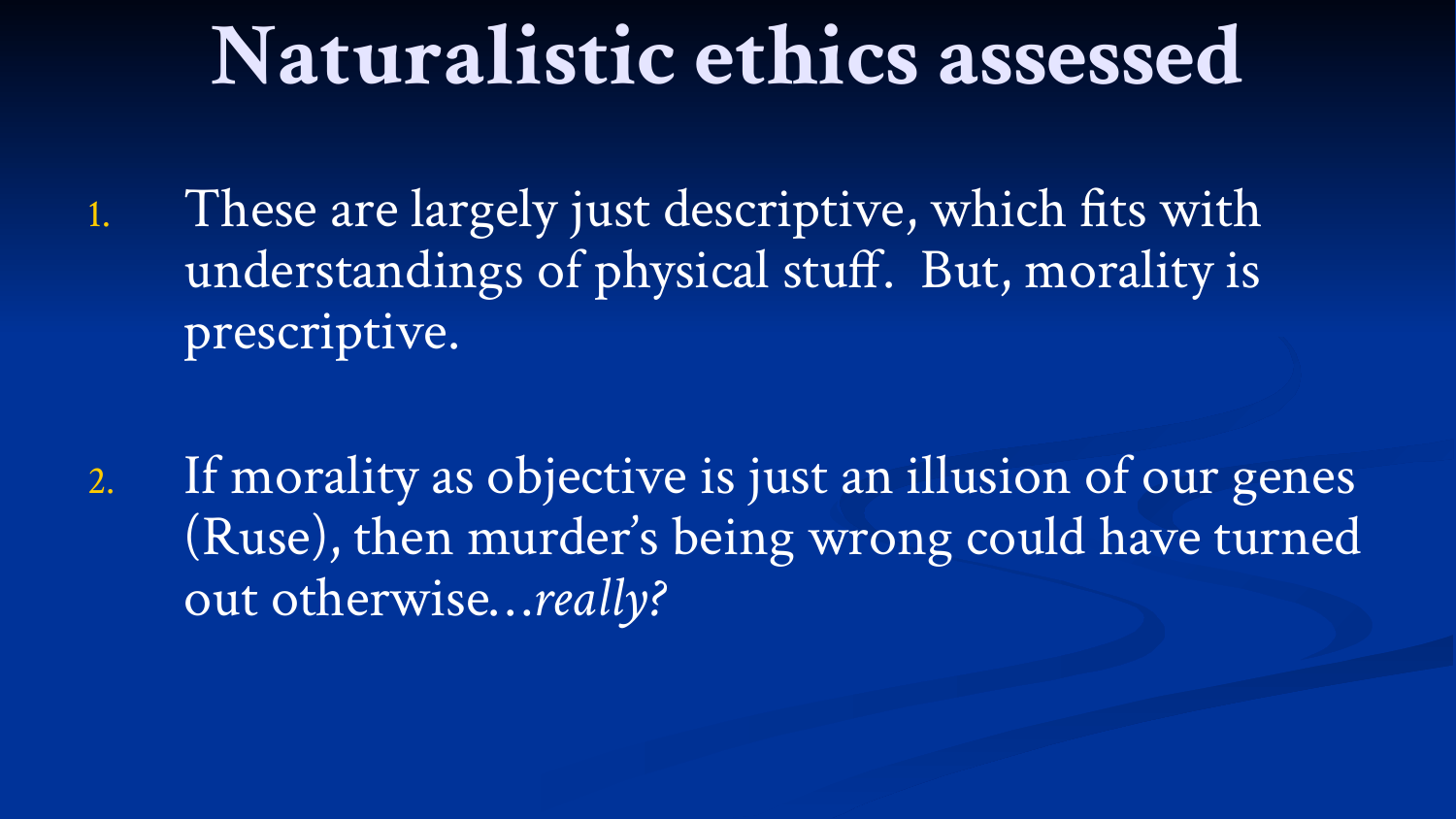

# Naturalistic ethics assessed

These are largely just descriptive, which fits with understandings of physical stuff.  But, morality is prescriptive.

If morality as objective is just an illusion of our genes (Ruse), then murder’s being wrong could have turned out otherwise…really?